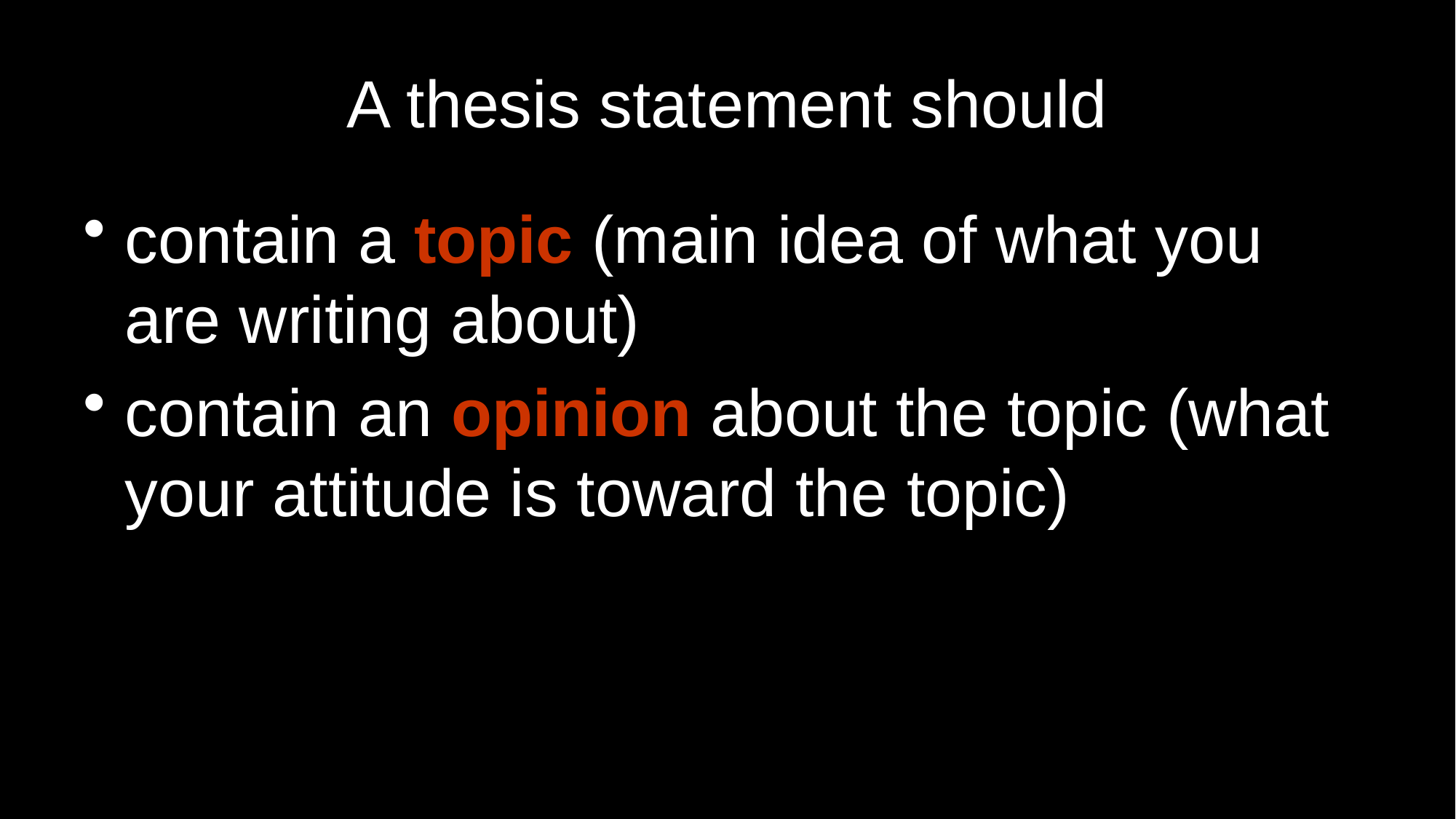

# A thesis statement should
contain a topic (main idea of what you are writing about)
contain an opinion about the topic (what your attitude is toward the topic)